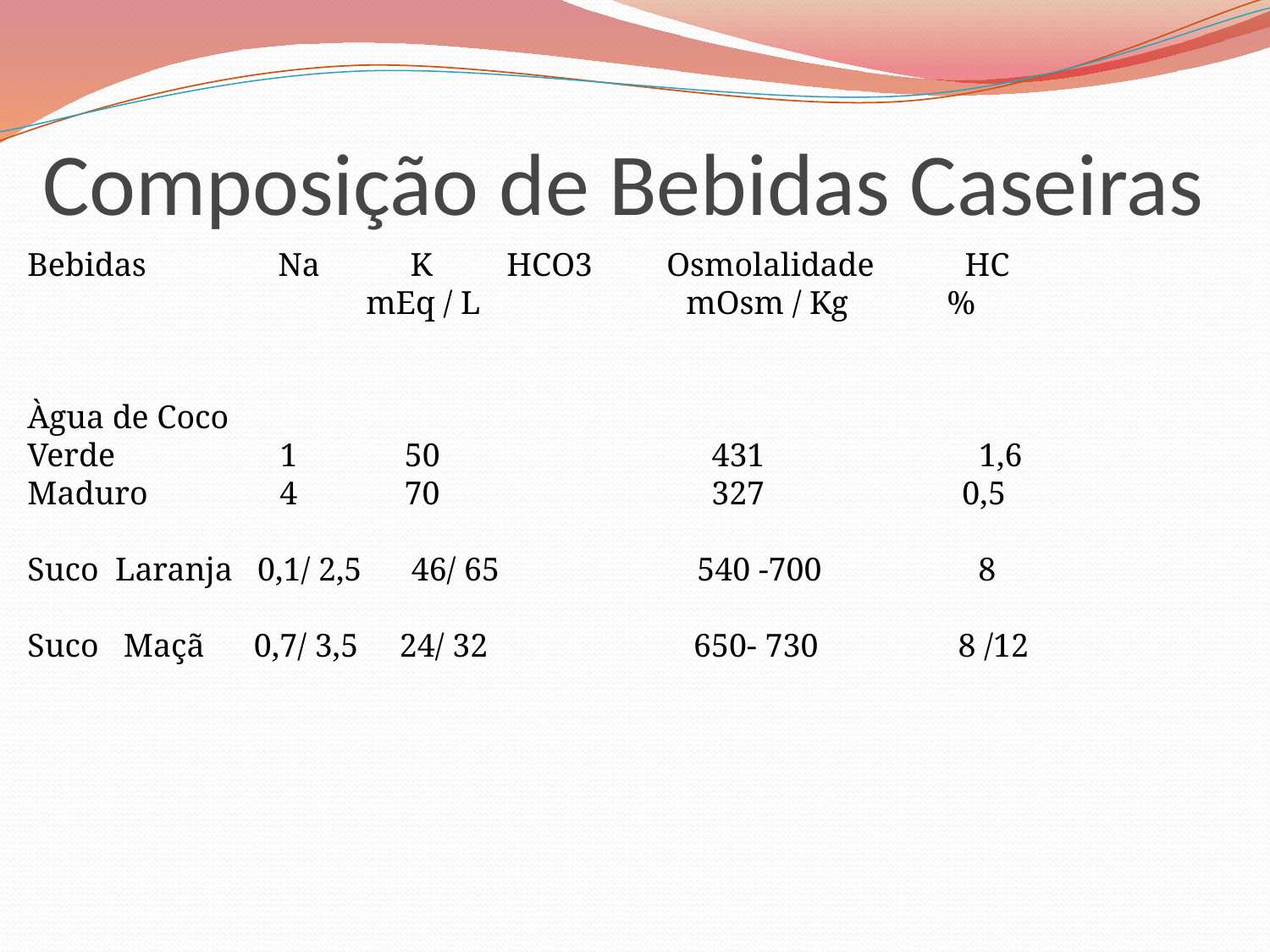

# Composição de Bebidas Caseiras
Bebidas                Na           K         HCO3         Osmolalidade           HC
                                         mEq / L                         mOsm / Kg            %

Àgua de Coco
Verde                    1             50                                 431                          1,6
Maduro                4             70                                 327                        0,5

Suco  Laranja   0,1/ 2,5      46/ 65                        540 -700                   8

Suco   Maçã      0,7/ 3,5     24/ 32                         650- 730                 8 /12